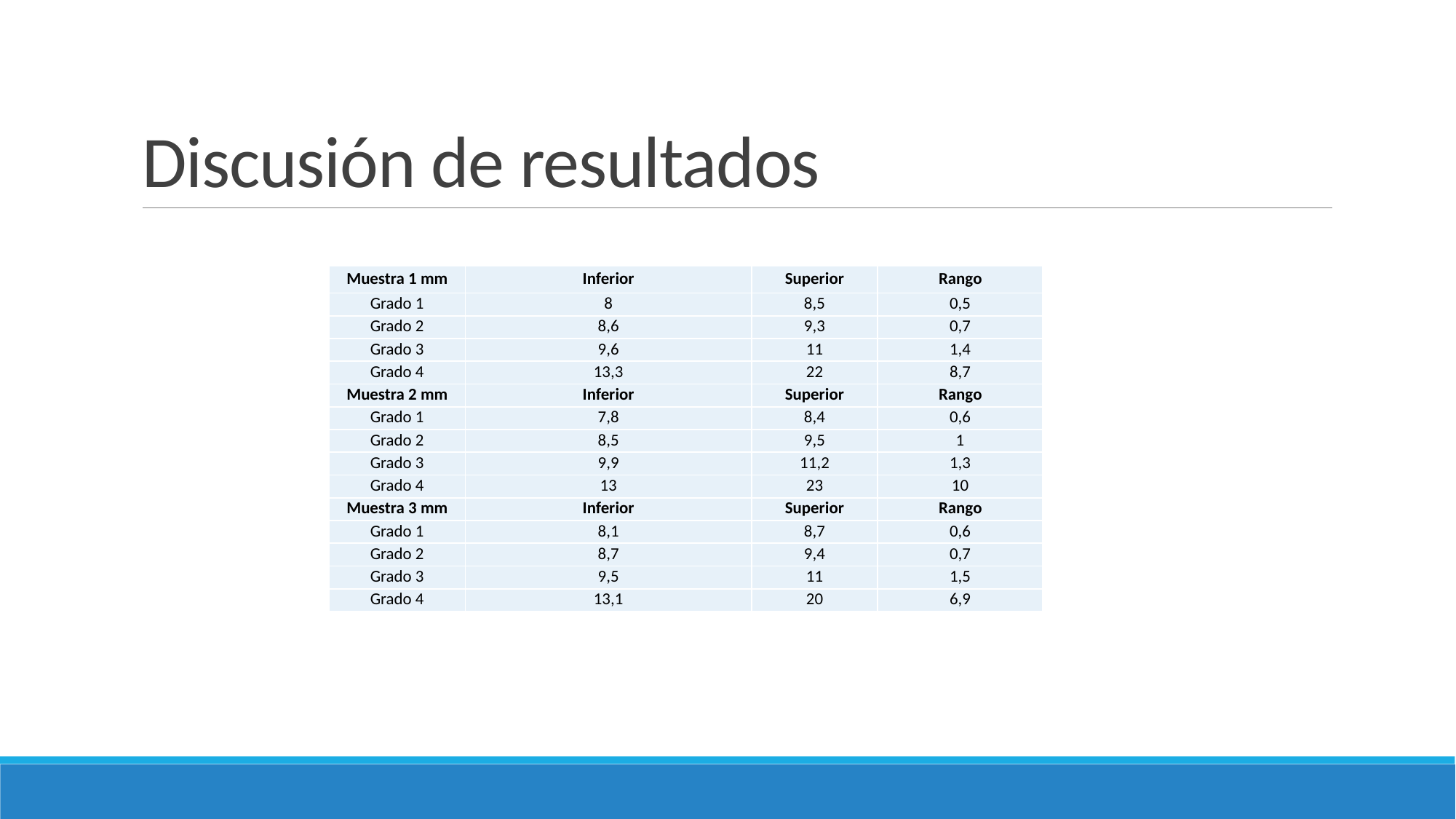

# Discusión de resultados
| Muestra 1 mm | Inferior | Superior | Rango |
| --- | --- | --- | --- |
| Grado 1 | 8 | 8,5 | 0,5 |
| Grado 2 | 8,6 | 9,3 | 0,7 |
| Grado 3 | 9,6 | 11 | 1,4 |
| Grado 4 | 13,3 | 22 | 8,7 |
| Muestra 2 mm | Inferior | Superior | Rango |
| Grado 1 | 7,8 | 8,4 | 0,6 |
| Grado 2 | 8,5 | 9,5 | 1 |
| Grado 3 | 9,9 | 11,2 | 1,3 |
| Grado 4 | 13 | 23 | 10 |
| Muestra 3 mm | Inferior | Superior | Rango |
| Grado 1 | 8,1 | 8,7 | 0,6 |
| Grado 2 | 8,7 | 9,4 | 0,7 |
| Grado 3 | 9,5 | 11 | 1,5 |
| Grado 4 | 13,1 | 20 | 6,9 |